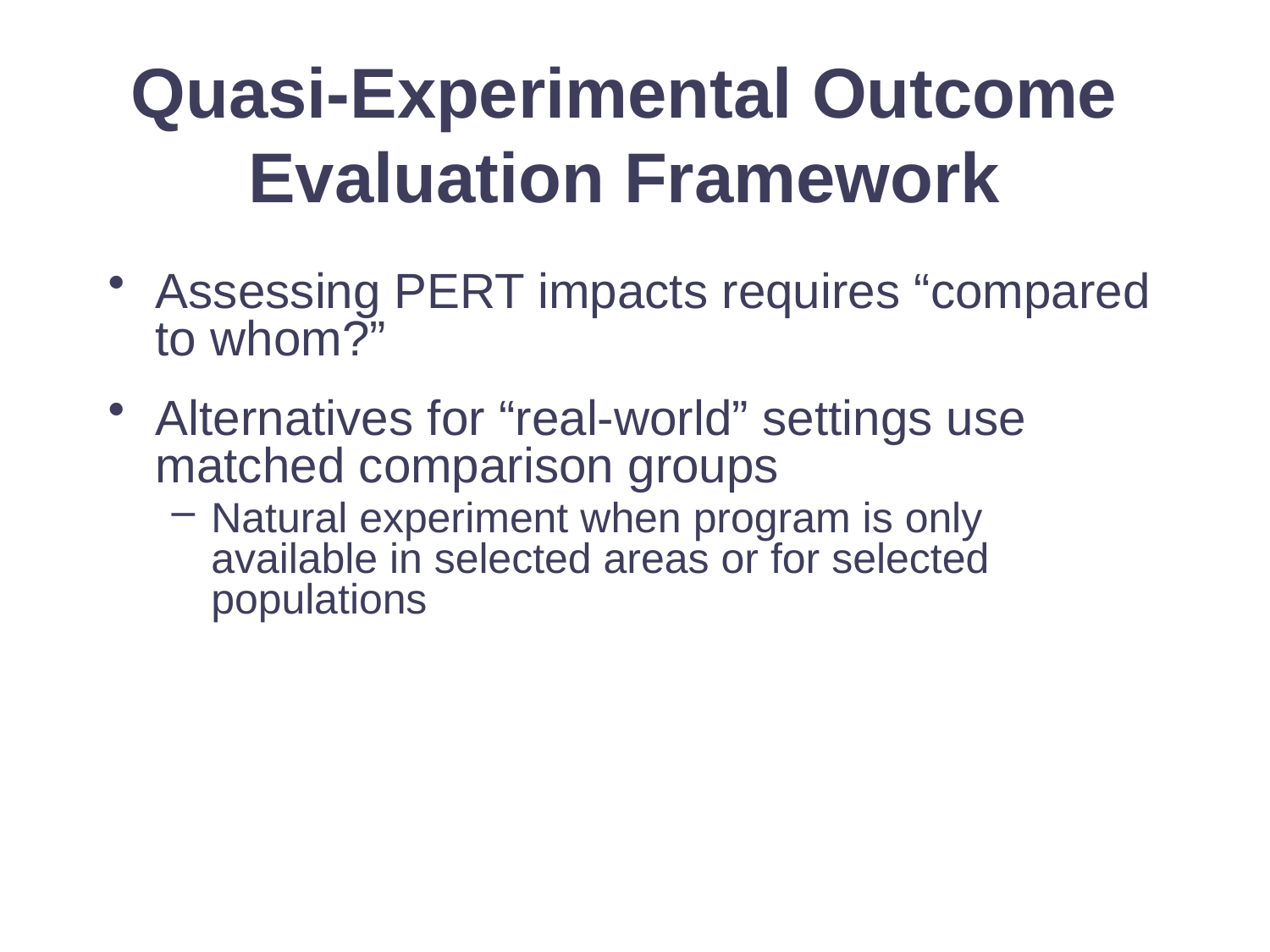

Quasi-Experimental Outcome Evaluation Framework
Assessing PERT impacts requires “compared to whom?”
Alternatives for “real-world” settings use matched comparison groups
Natural experiment when program is only available in selected areas or for selected populations